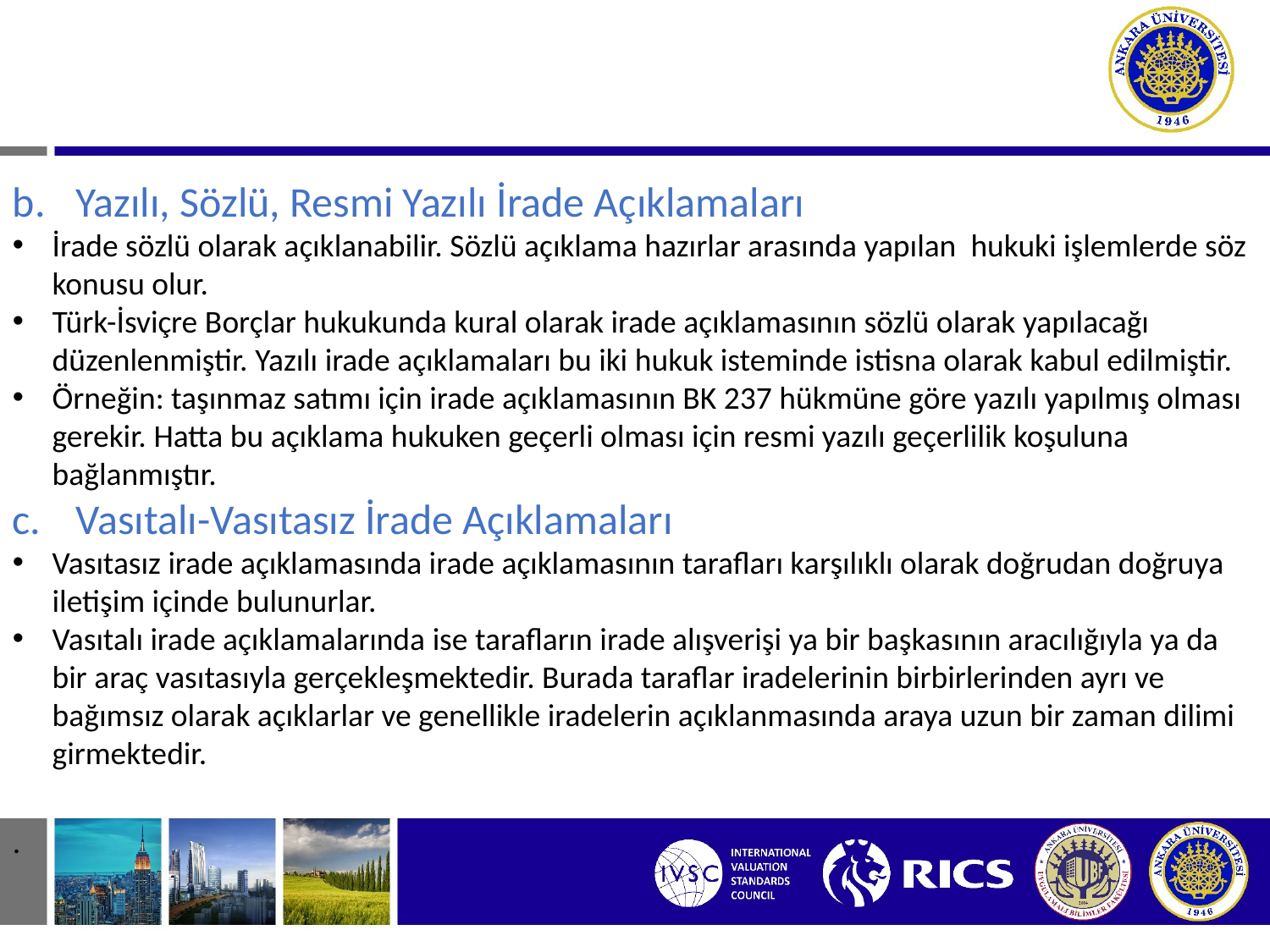

# II. İRADE AÇIKLAMASI
Yazılı, Sözlü, Resmi Yazılı İrade Açıklamaları
İrade sözlü olarak açıklanabilir. Sözlü açıklama hazırlar arasında yapılan  hukuki işlemlerde söz konusu olur.
Türk-İsviçre Borçlar hukukunda kural olarak irade açıklamasının sözlü olarak yapılacağı düzenlenmiştir. Yazılı irade açıklamaları bu iki hukuk isteminde istisna olarak kabul edilmiştir.
Örneğin: taşınmaz satımı için irade açıklamasının BK 237 hükmüne göre yazılı yapılmış olması gerekir. Hatta bu açıklama hukuken geçerli olması için resmi yazılı geçerlilik koşuluna bağlanmıştır.
Vasıtalı-Vasıtasız İrade Açıklamaları
Vasıtasız irade açıklamasında irade açıklamasının tarafları karşılıklı olarak doğrudan doğruya iletişim içinde bulunurlar.
Vasıtalı irade açıklamalarında ise tarafların irade alışverişi ya bir başkasının aracılığıyla ya da bir araç vasıtasıyla gerçekleşmektedir. Burada taraflar iradelerinin birbirlerinden ayrı ve bağımsız olarak açıklarlar ve genellikle iradelerin açıklanmasında araya uzun bir zaman dilimi girmektedir.

.